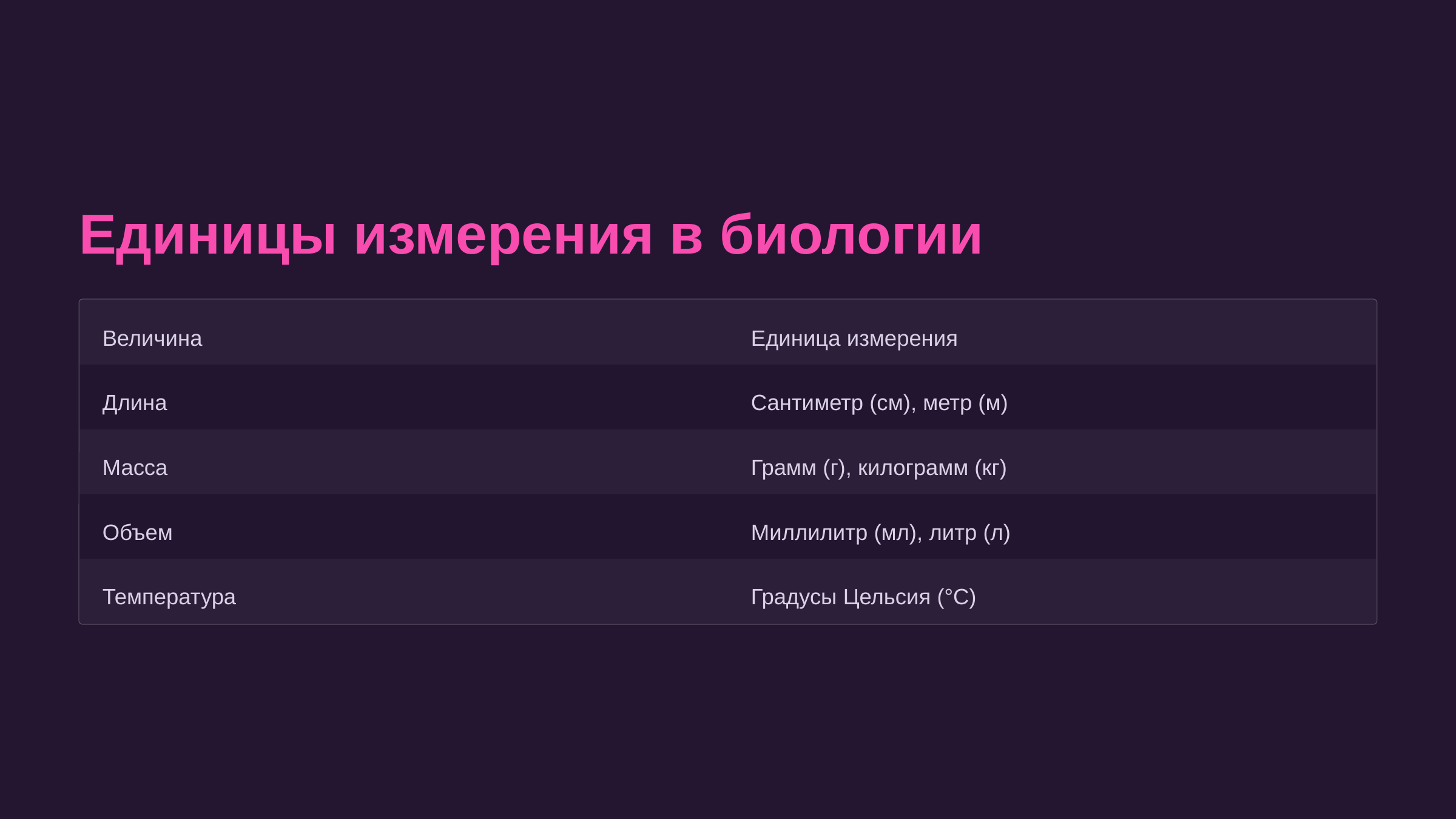

newUROKI.net
Единицы измерения в биологии

Величина
Единица измерения

Длина
Сантиметр (см), метр (м)

Масса
Грамм (г), килограмм (кг)

Объем
Миллилитр (мл), литр (л)

Температура
Градусы Цельсия (°С)